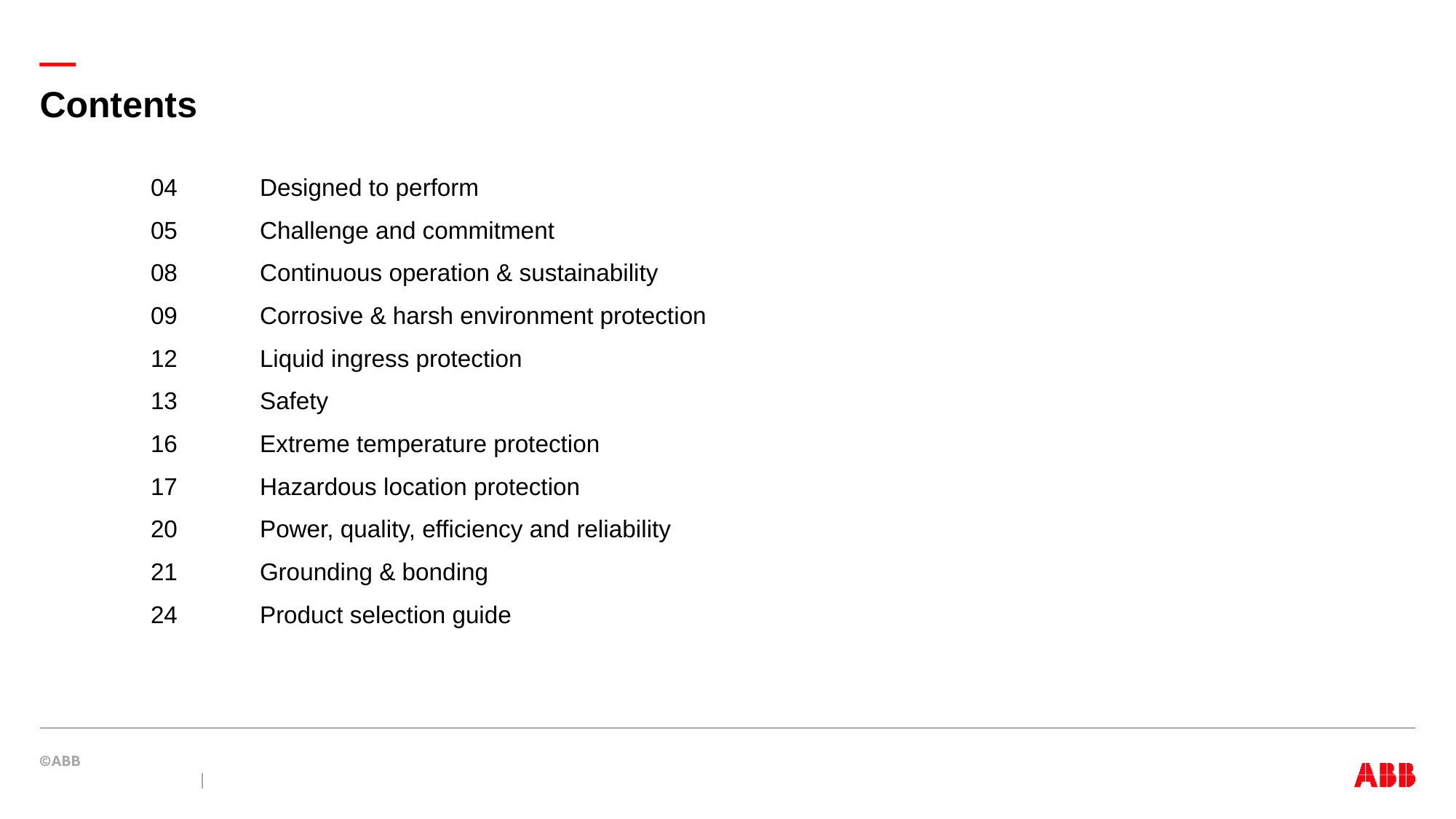

# Contents
04 	Designed to perform
05 	Challenge and commitment
08 	Continuous operation & sustainability
09 	Corrosive & harsh environment protection
12 	Liquid ingress protection
13 	Safety
16 	Extreme temperature protection
17 	Hazardous location protection
20 	Power, quality, efficiency and reliability
21 	Grounding & bonding
24	Product selection guide